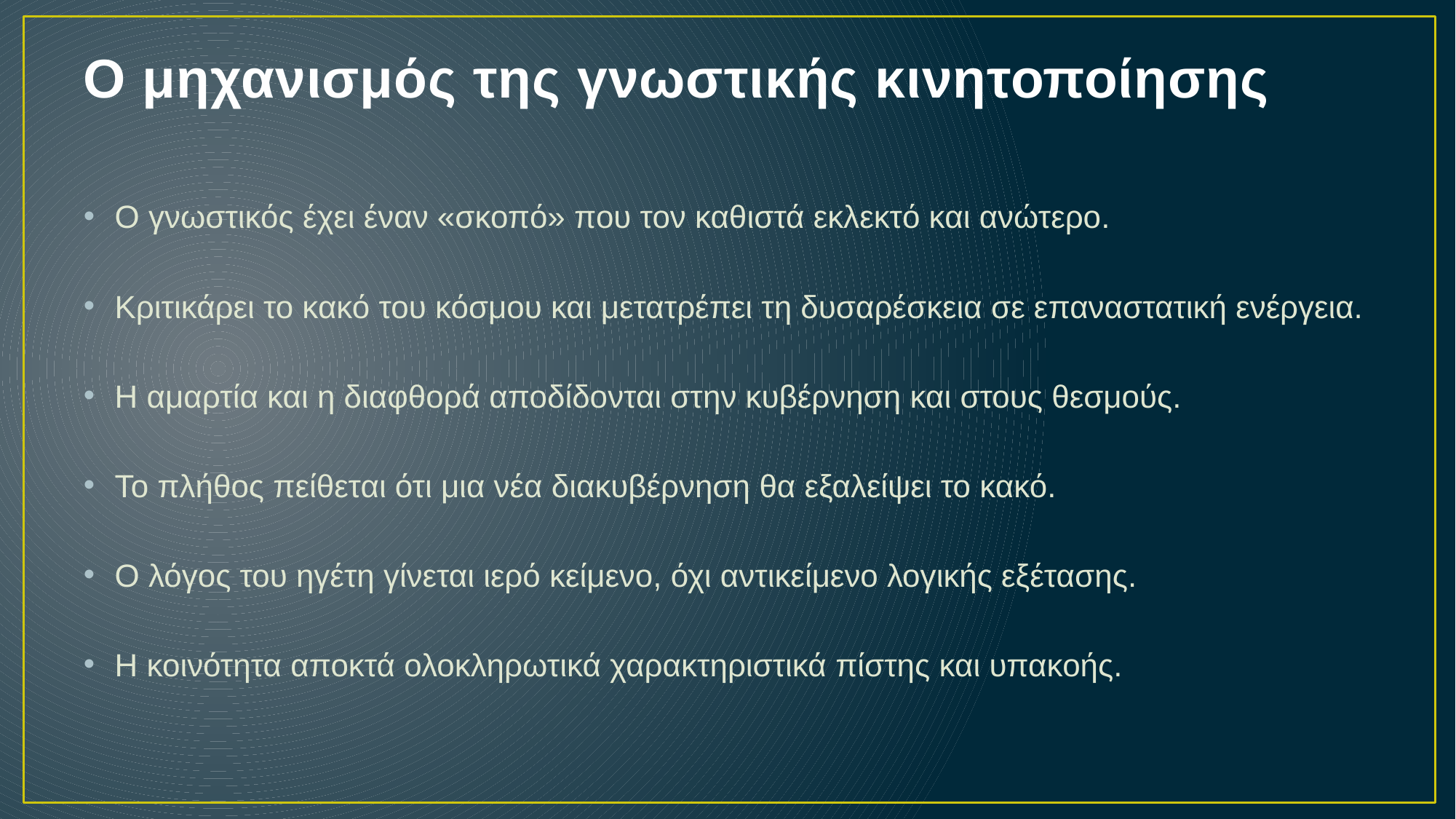

# Ο μηχανισμός της γνωστικής κινητοποίησης
Ο γνωστικός έχει έναν «σκοπό» που τον καθιστά εκλεκτό και ανώτερο.

Κριτικάρει το κακό του κόσμου και μετατρέπει τη δυσαρέσκεια σε επαναστατική ενέργεια.

Η αμαρτία και η διαφθορά αποδίδονται στην κυβέρνηση και στους θεσμούς.

Το πλήθος πείθεται ότι μια νέα διακυβέρνηση θα εξαλείψει το κακό.

Ο λόγος του ηγέτη γίνεται ιερό κείμενο, όχι αντικείμενο λογικής εξέτασης.

Η κοινότητα αποκτά ολοκληρωτικά χαρακτηριστικά πίστης και υπακοής.